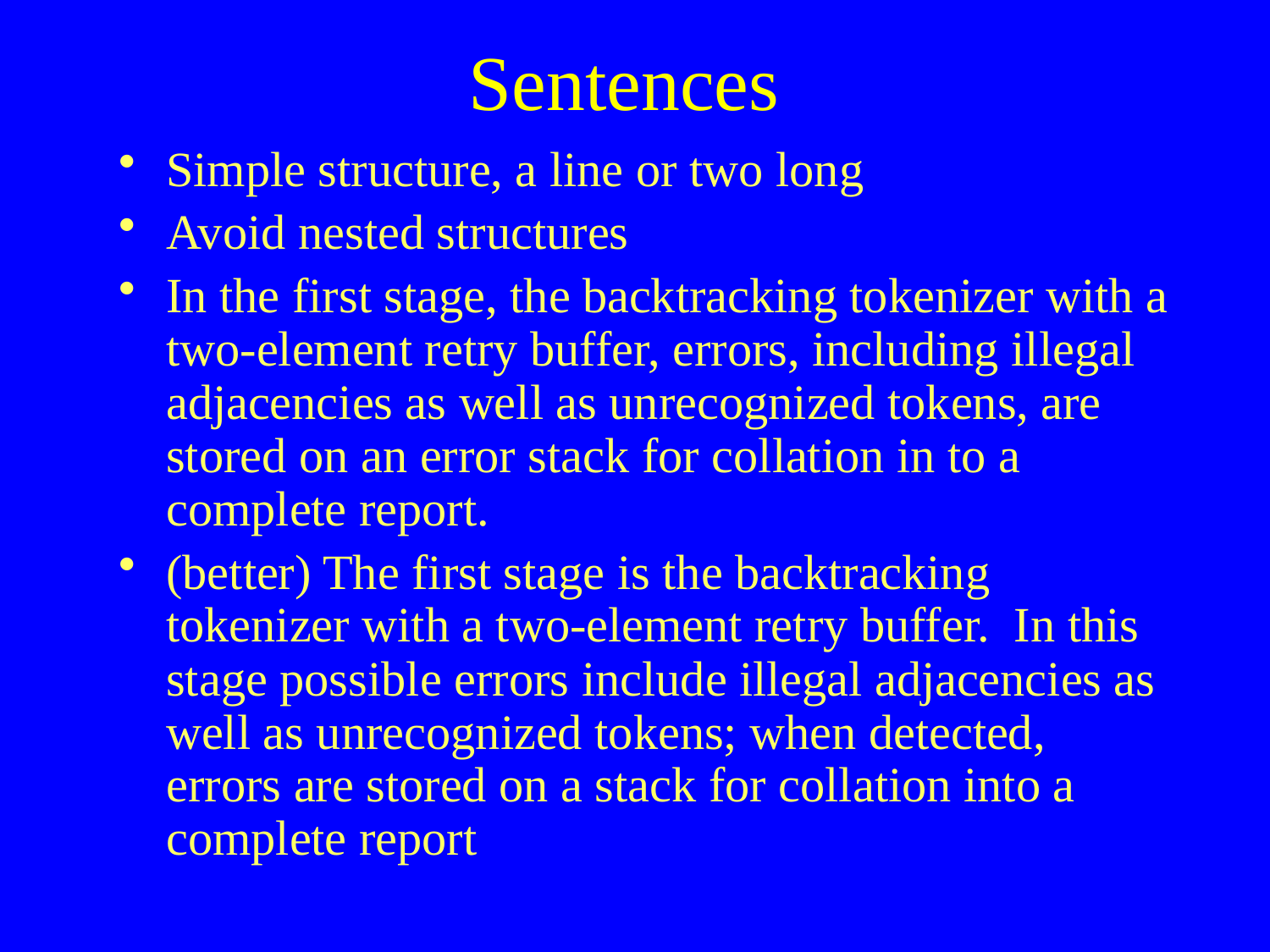

# Sentences
Simple structure, a line or two long
Avoid nested structures
In the first stage, the backtracking tokenizer with a two-element retry buffer, errors, including illegal adjacencies as well as unrecognized tokens, are stored on an error stack for collation in to a complete report.
(better) The first stage is the backtracking tokenizer with a two-element retry buffer.  In this stage possible errors include illegal adjacencies as well as unrecognized tokens; when detected, errors are stored on a stack for collation into a complete report